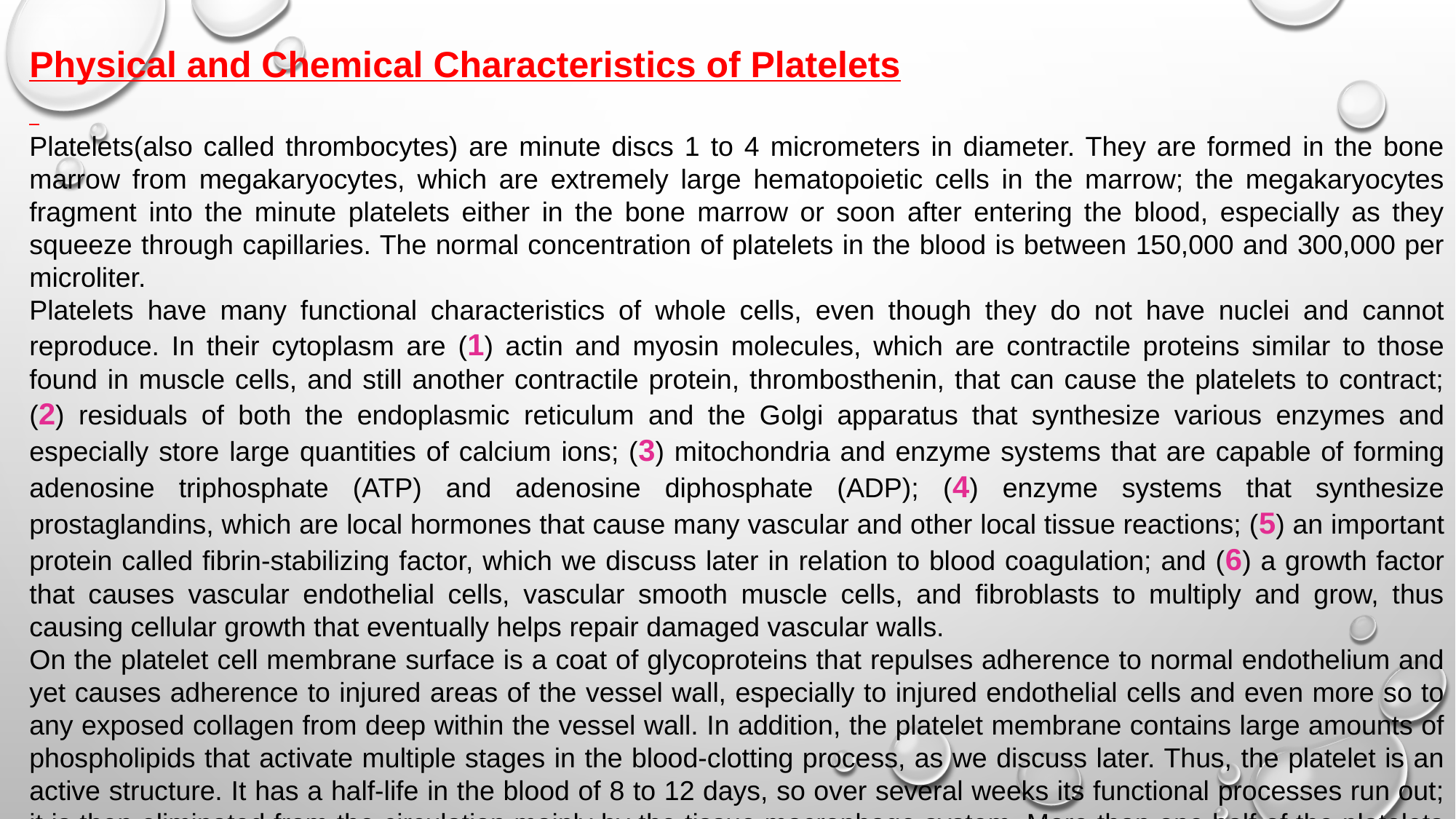

Physical and Chemical Characteristics of Platelets

Platelets(also called thrombocytes) are minute discs 1 to 4 micrometers in diameter. They are formed in the bone marrow from megakaryocytes, which are extremely large hematopoietic cells in the marrow; the megakaryocytes fragment into the minute platelets either in the bone marrow or soon after entering the blood, especially as they squeeze through capillaries. The normal concentration of platelets in the blood is between 150,000 and 300,000 per microliter.
Platelets have many functional characteristics of whole cells, even though they do not have nuclei and cannot reproduce. In their cytoplasm are (1) actin and myosin molecules, which are contractile proteins similar to those found in muscle cells, and still another contractile protein, thrombosthenin, that can cause the platelets to contract; (2) residuals of both the endoplasmic reticulum and the Golgi apparatus that synthesize various enzymes and especially store large quantities of calcium ions; (3) mitochondria and enzyme systems that are capable of forming adenosine triphosphate (ATP) and adenosine diphosphate (ADP); (4) enzyme systems that synthesize prostaglandins, which are local hormones that cause many vascular and other local tissue reactions; (5) an important protein called fibrin-stabilizing factor, which we discuss later in relation to blood coagulation; and (6) a growth factor that causes vascular endothelial cells, vascular smooth muscle cells, and fibroblasts to multiply and grow, thus causing cellular growth that eventually helps repair damaged vascular walls.
On the platelet cell membrane surface is a coat of glycoproteins that repulses adherence to normal endothelium and yet causes adherence to injured areas of the vessel wall, especially to injured endothelial cells and even more so to any exposed collagen from deep within the vessel wall. In addition, the platelet membrane contains large amounts of phospholipids that activate multiple stages in the blood-clotting process, as we discuss later. Thus, the platelet is an active structure. It has a half-life in the blood of 8 to 12 days, so over several weeks its functional processes run out; it is then eliminated from the circulation mainly by the tissue macrophage system. More than one half of the platelets are removed by macrophages in the spleen, where the blood passes through a latticework of tight trabeculae.